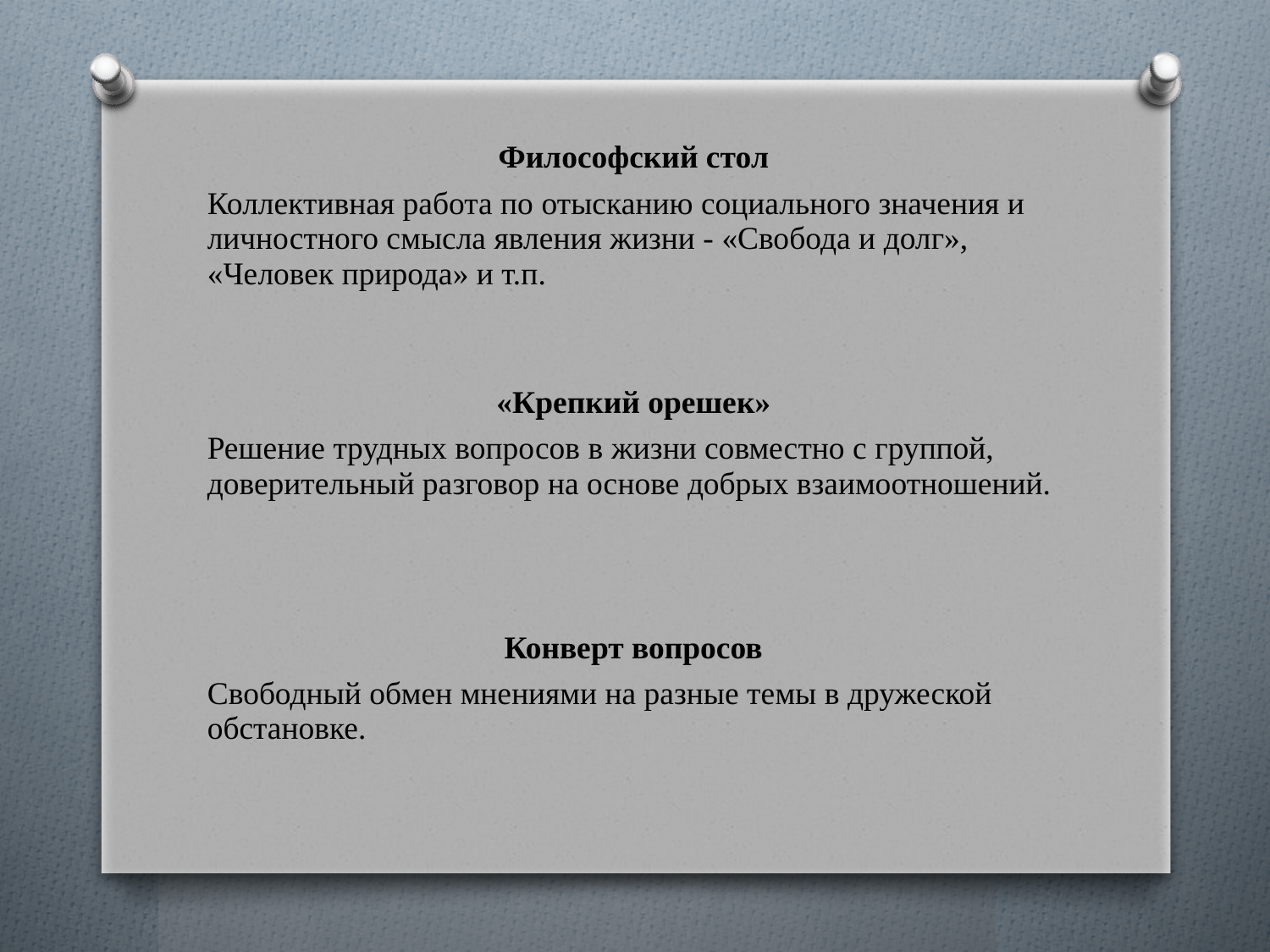

| Философский стол Коллективная работа по отысканию социального значения и личностного смысла явления жизни - «Свобода и долг», «Человек природа» и т.п. |
| --- |
| «Крепкий орешек» Решение трудных вопросов в жизни совместно с группой, доверительный разговор на основе добрых взаимоотношений. |
| Конверт вопросов Свободный обмен мнениями на разные темы в дружеской обстановке. |